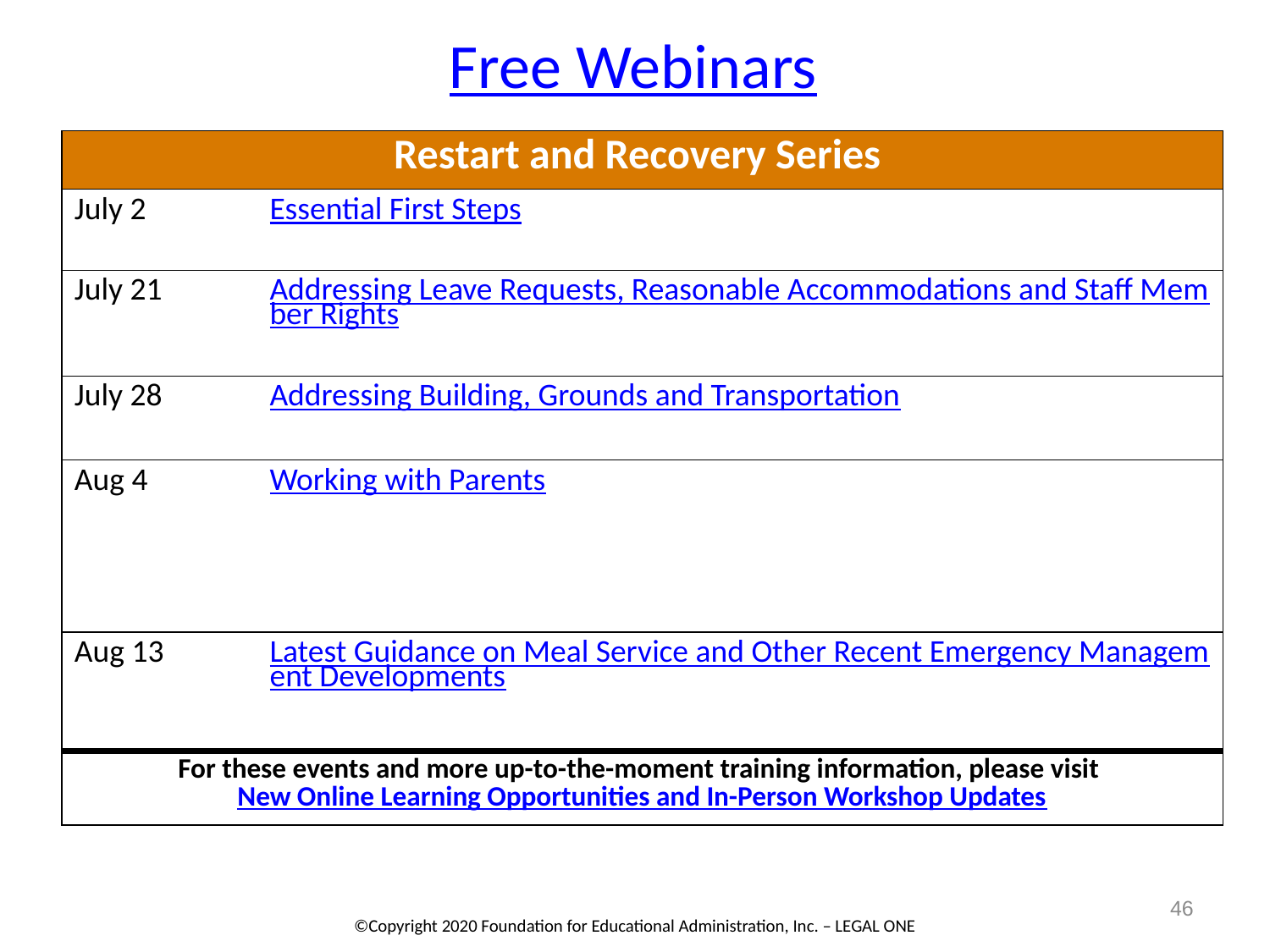

# Free Webinars

| Restart and Recovery Series |  |
| --- | --- |
| July 2 | Essential First Steps |
| July 21 | Addressing Leave Requests, Reasonable Accommodations and Staff Member Rights |
| July 28 | Addressing Building, Grounds and Transportation |
| Aug 4 | Working with Parents |
| Aug 13 | Latest Guidance on Meal Service and Other Recent Emergency Management Developments |
| For these events and more up-to-the-moment training information, please visit New Online Learning Opportunities and In-Person Workshop Updates |  |
46